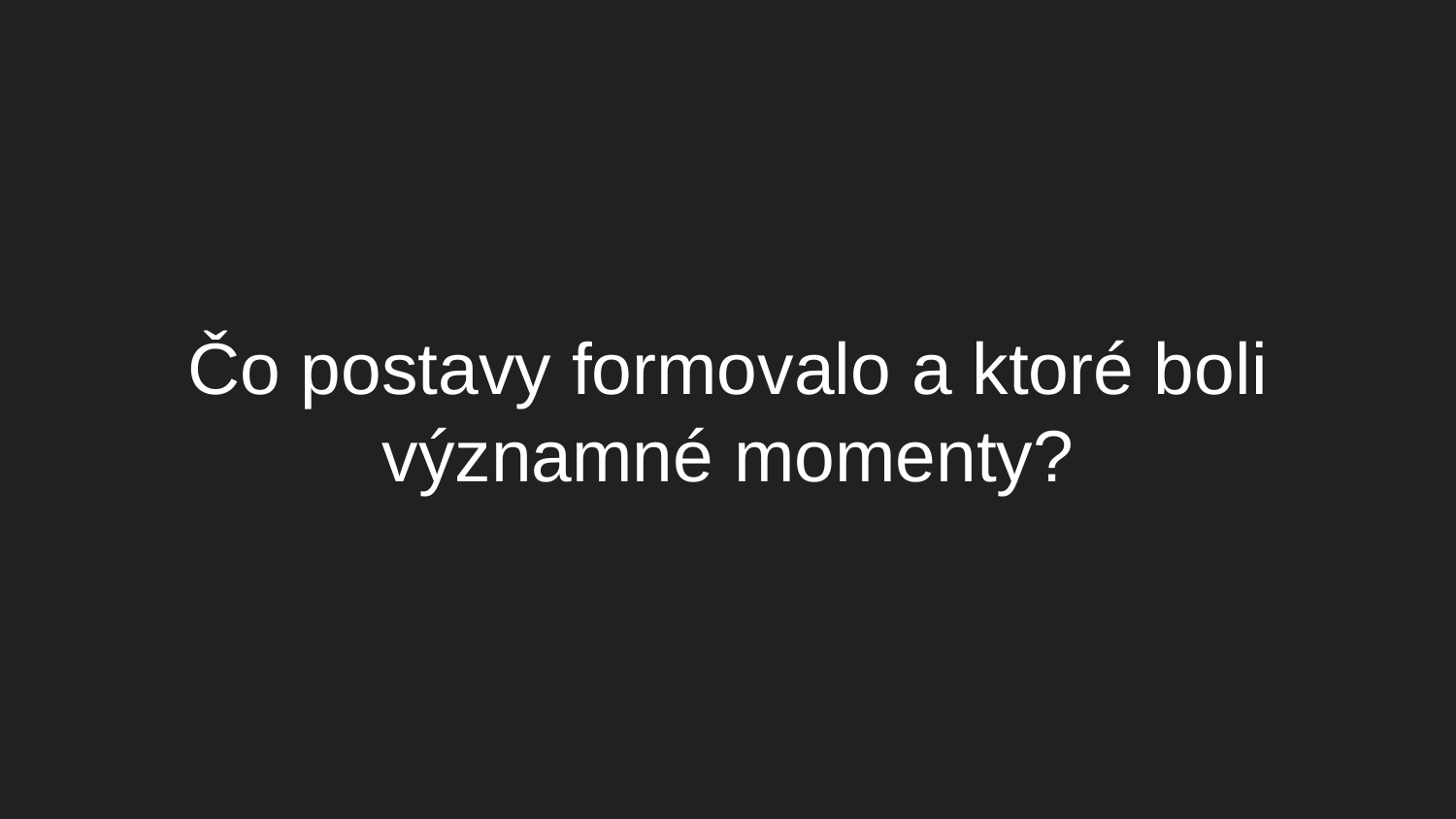

# Čo postavy formovalo a ktoré boli významné momenty?